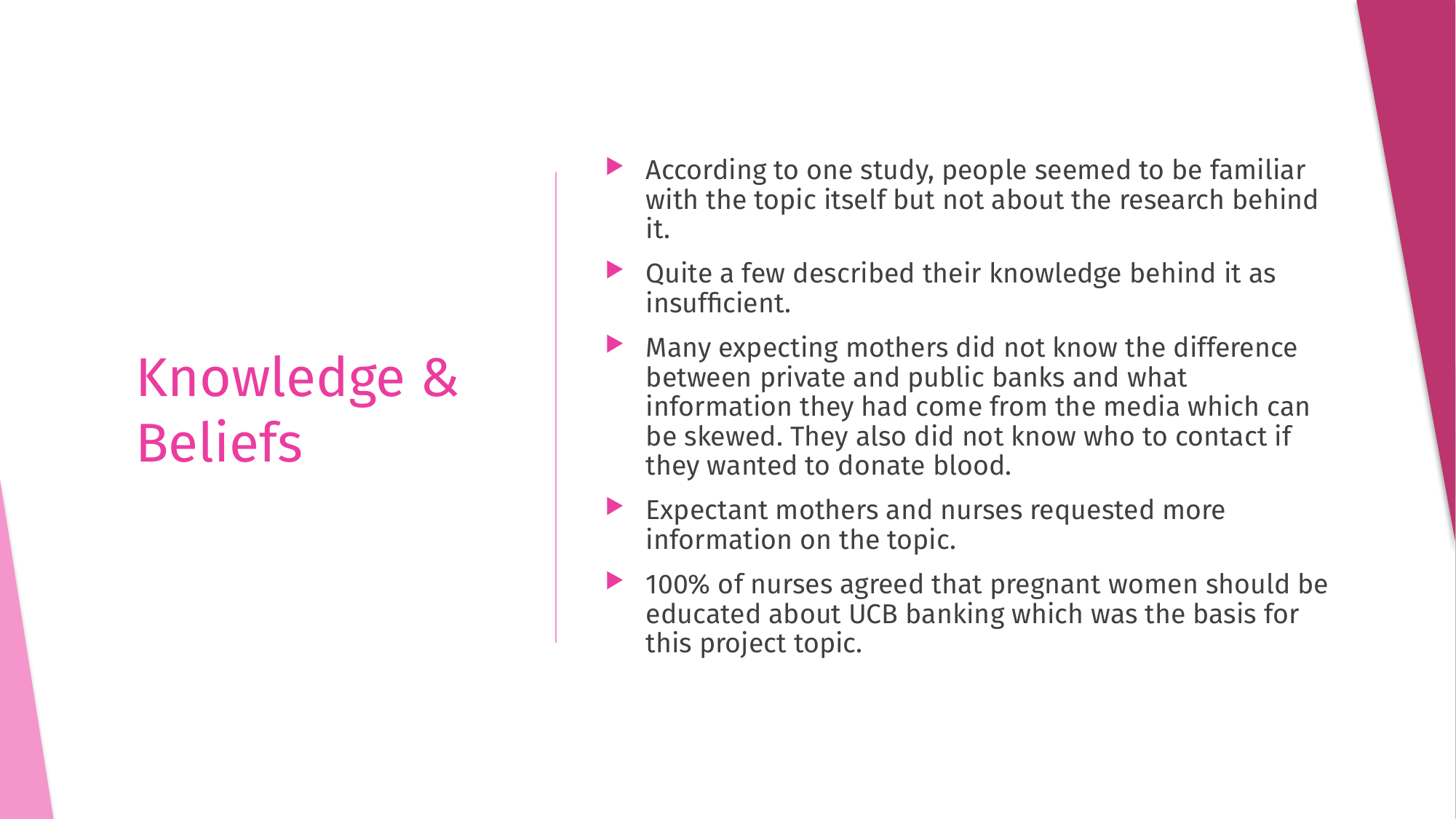

According to one study, people seemed to be familiar with the topic itself but not about the research behind it.
Quite a few described their knowledge behind it as insufficient.
Many expecting mothers did not know the difference between private and public banks and what information they had come from the media which can be skewed. They also did not know who to contact if they wanted to donate blood.
Expectant mothers and nurses requested more information on the topic.
100% of nurses agreed that pregnant women should be educated about UCB banking which was the basis for this project topic.
# Knowledge & Beliefs